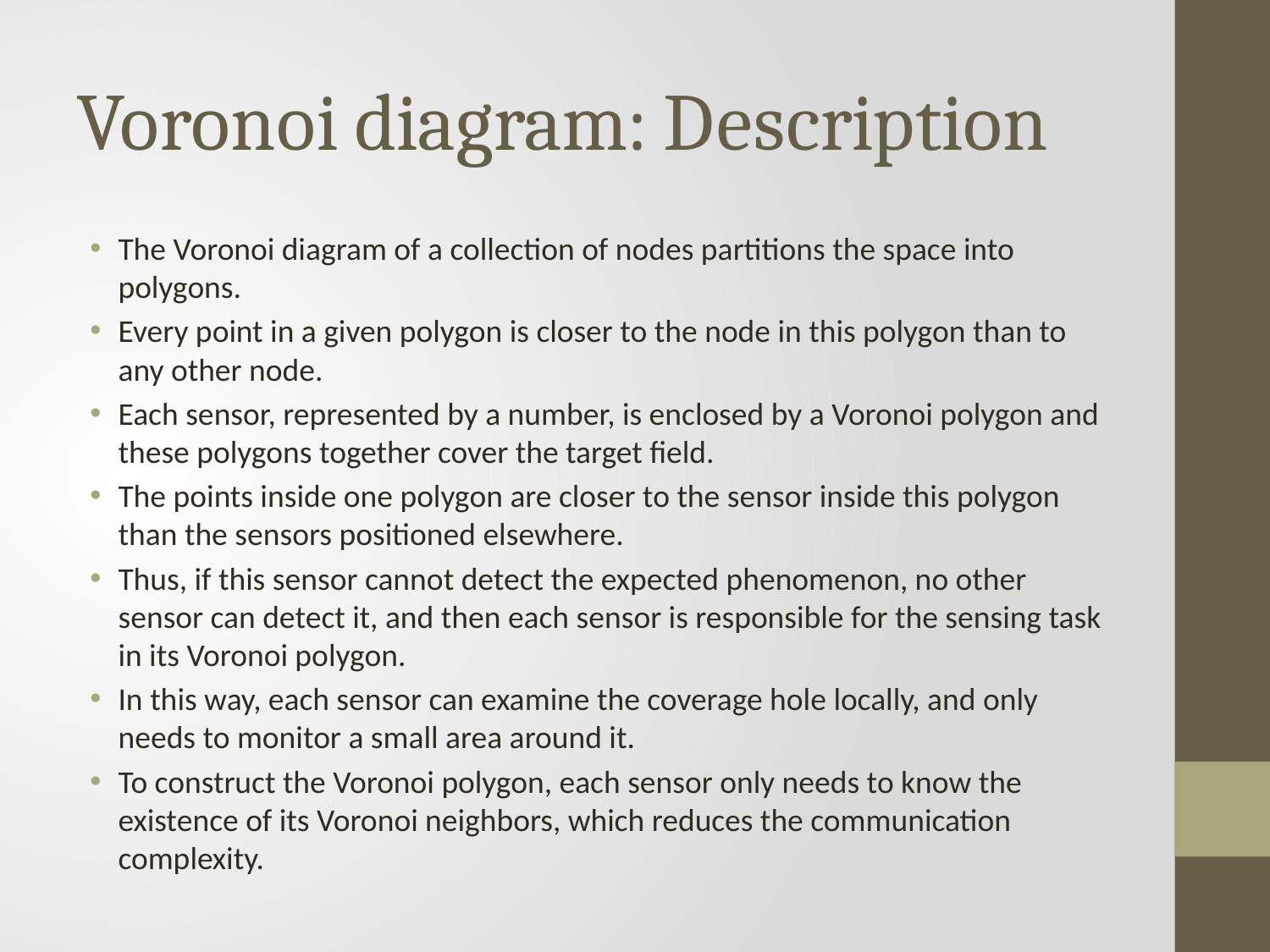

# Voronoi diagram: Description
The Voronoi diagram of a collection of nodes partitions the space into polygons.
Every point in a given polygon is closer to the node in this polygon than to any other node.
Each sensor, represented by a number, is enclosed by a Voronoi polygon and these polygons together cover the target field.
The points inside one polygon are closer to the sensor inside this polygon than the sensors positioned elsewhere.
Thus, if this sensor cannot detect the expected phenomenon, no other sensor can detect it, and then each sensor is responsible for the sensing task in its Voronoi polygon.
In this way, each sensor can examine the coverage hole locally, and only needs to monitor a small area around it.
To construct the Voronoi polygon, each sensor only needs to know the existence of its Voronoi neighbors, which reduces the communication complexity.